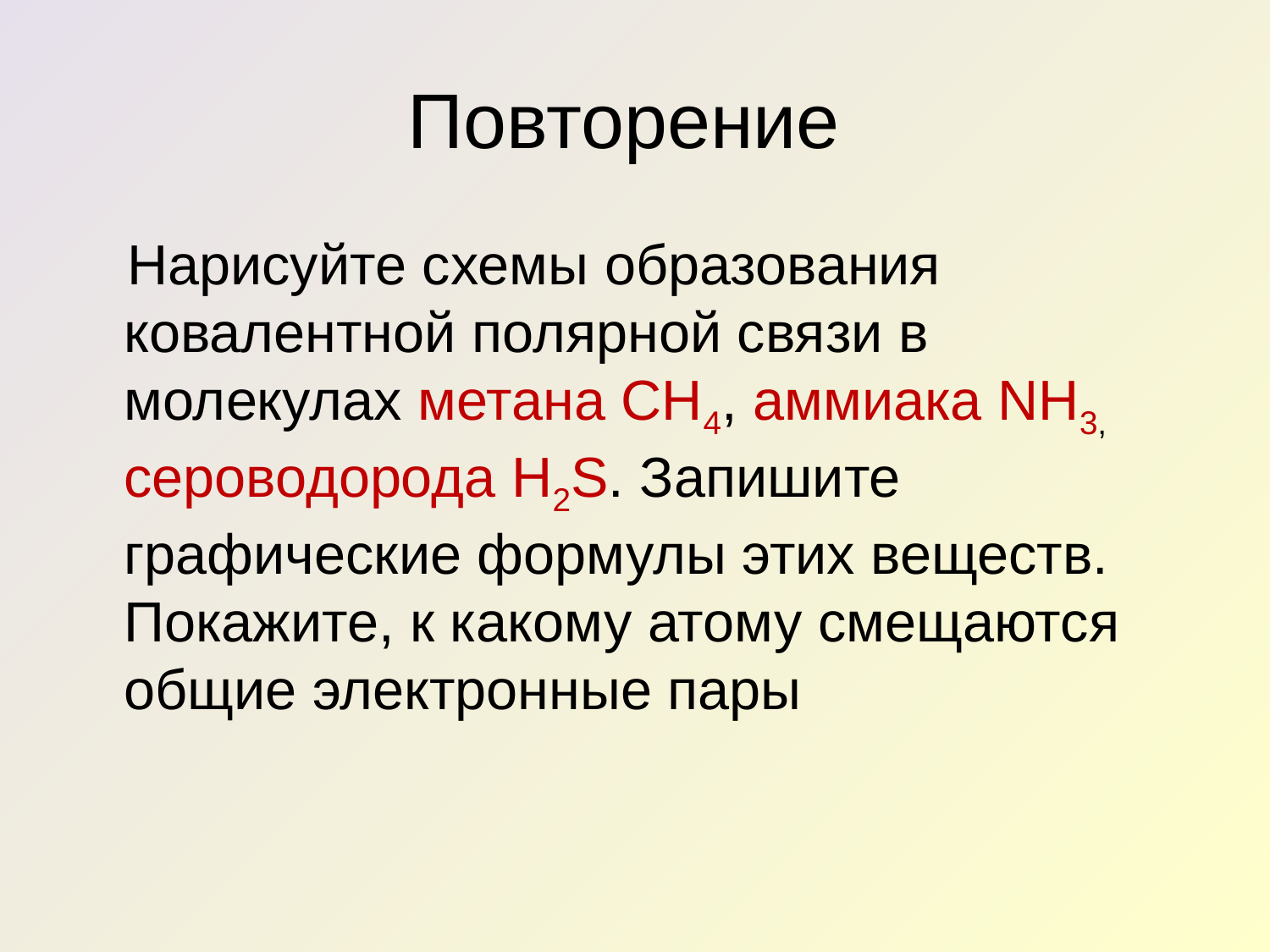

# Повторение
    Нарисуйте схемы образования ковалентной полярной связи в молекулах метана СН4, аммиака NH3, сероводорода H2S. Запишите графические формулы этих веществ. Покажите, к какому атому смещаются общие электронные пары